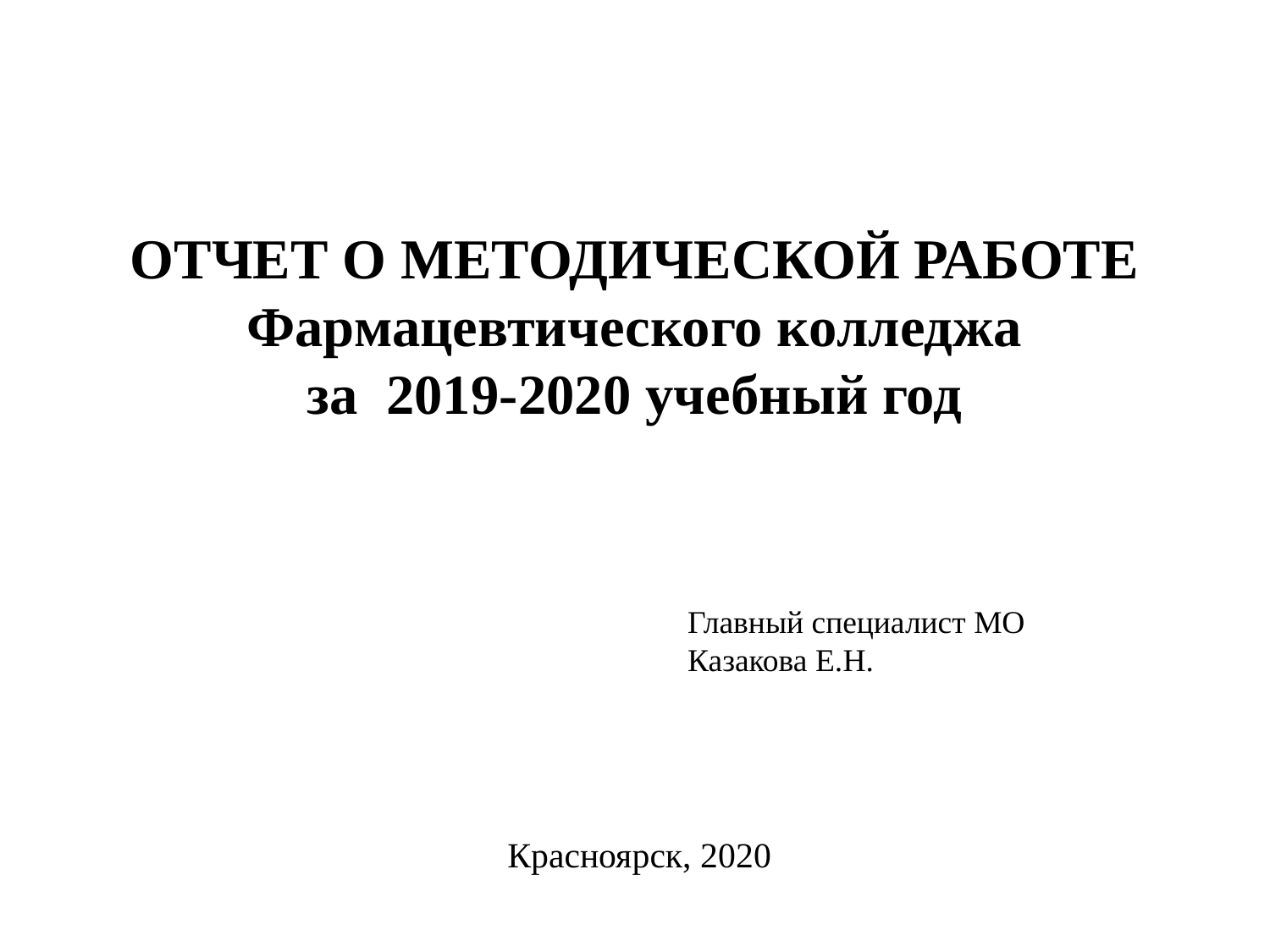

ОТЧЕТ О МЕТОДИЧЕСКОЙ РАБОТЕ
Фармацевтического колледжа
за  2019-2020 учебный год

Главный специалист МО
Казакова Е.Н.
Красноярск, 2020